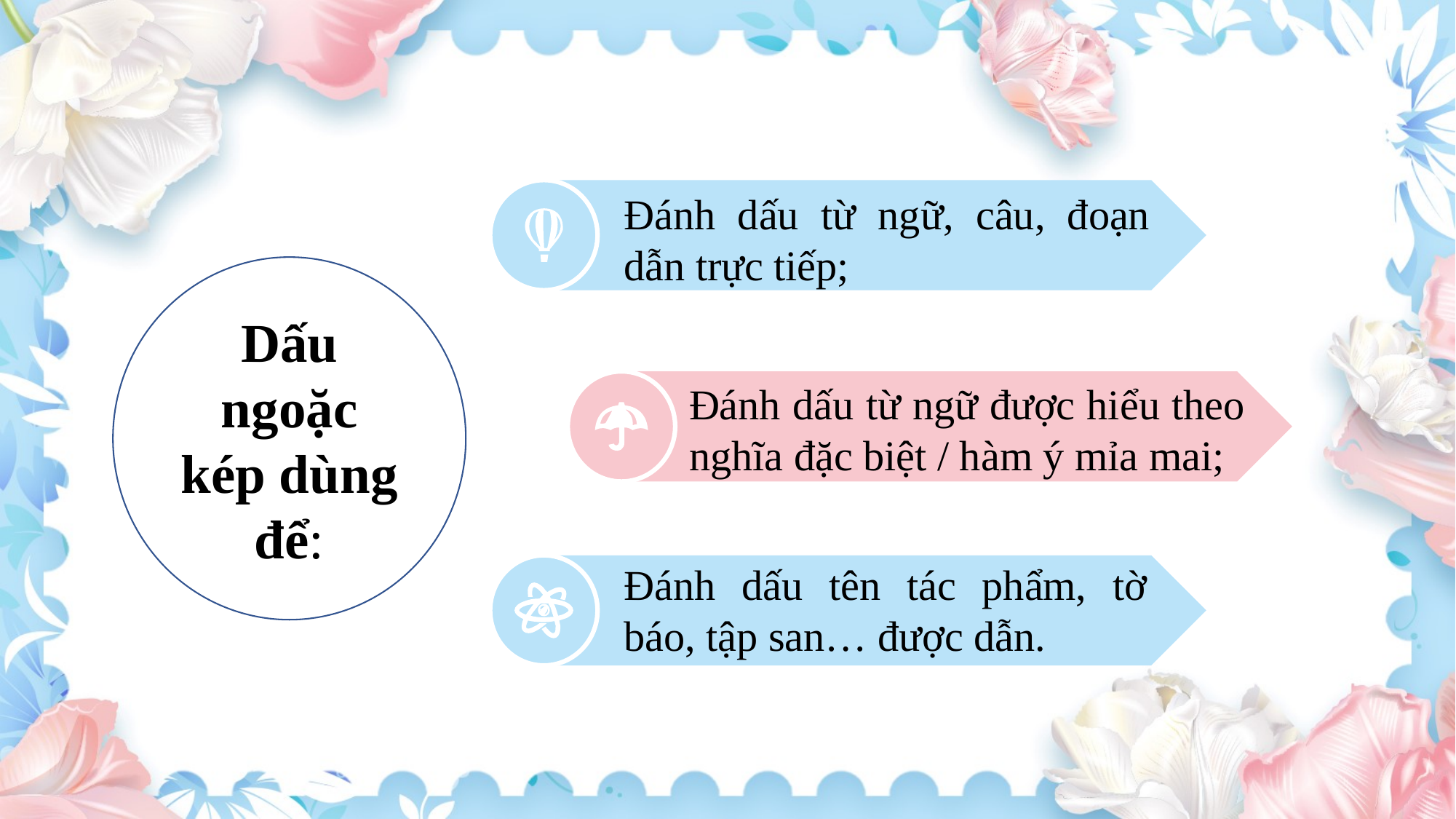

Đánh dấu từ ngữ, câu, đoạn dẫn trực tiếp;

Dấu ngoặc kép dùng để:

Đánh dấu từ ngữ được hiểu theo nghĩa đặc biệt / hàm ý mỉa mai;

Đánh dấu tên tác phẩm, tờ báo, tập san… được dẫn.